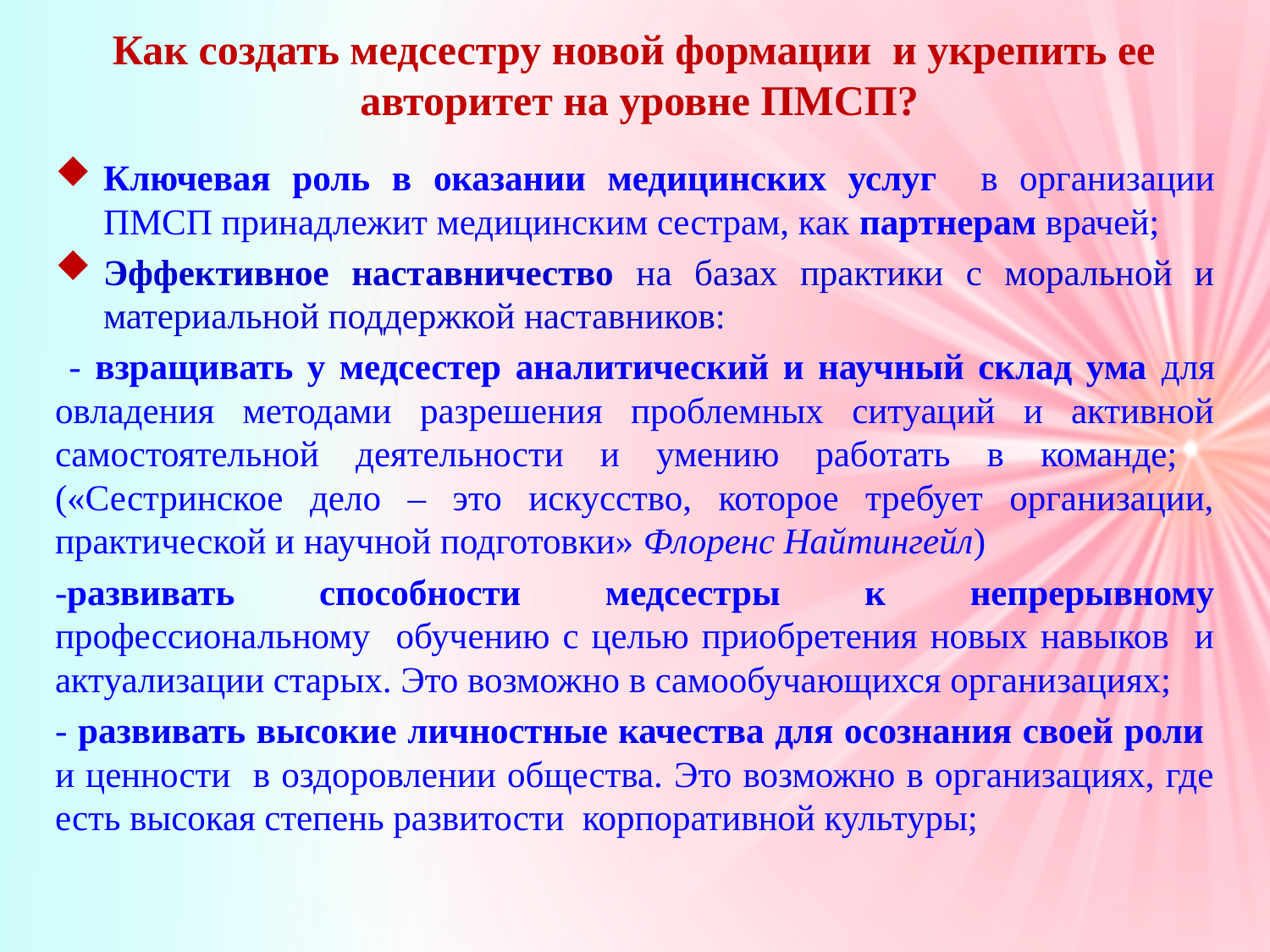

Как создать медсестру новой формации  и укрепить ее  авторитет на уровне ПМСП?
Ключевая роль в оказании медицинских услуг  в организации ПМСП принадлежит медицинским сестрам, как партнерам врачей;
Эффективное наставничество на базах практики с моральной и материальной поддержкой наставников:
 - взращивать у медсестер аналитический и научный склад ума для овладения методами разрешения проблемных ситуаций и активной самостоятельной деятельности и умению работать в команде;  («Сестринское дело – это искусство, которое требует организации, практической и научной подготовки» Флоренс Найтингейл)
-развивать способности медсестры к непрерывному профессиональному  обучению с целью приобретения новых навыков  и актуализации старых. Это возможно в самообучающихся организациях;
- развивать высокие личностные качества для осознания своей роли  и ценности  в оздоровлении общества. Это возможно в организациях, где есть высокая степень развитости  корпоративной культуры;